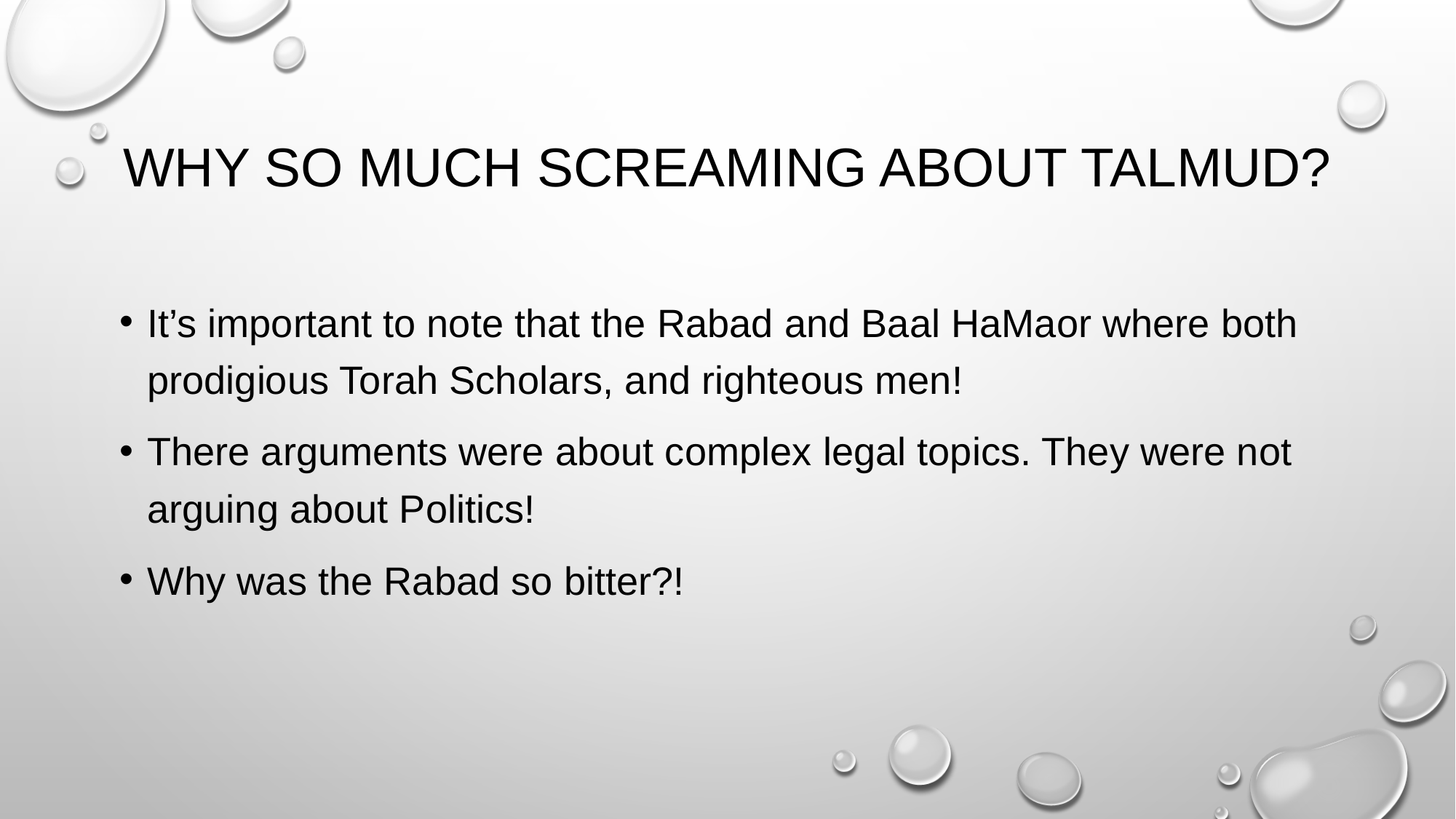

# Why So much Screaming About Talmud?
It’s important to note that the Rabad and Baal HaMaor where both prodigious Torah Scholars, and righteous men!
There arguments were about complex legal topics. They were not arguing about Politics!
Why was the Rabad so bitter?!